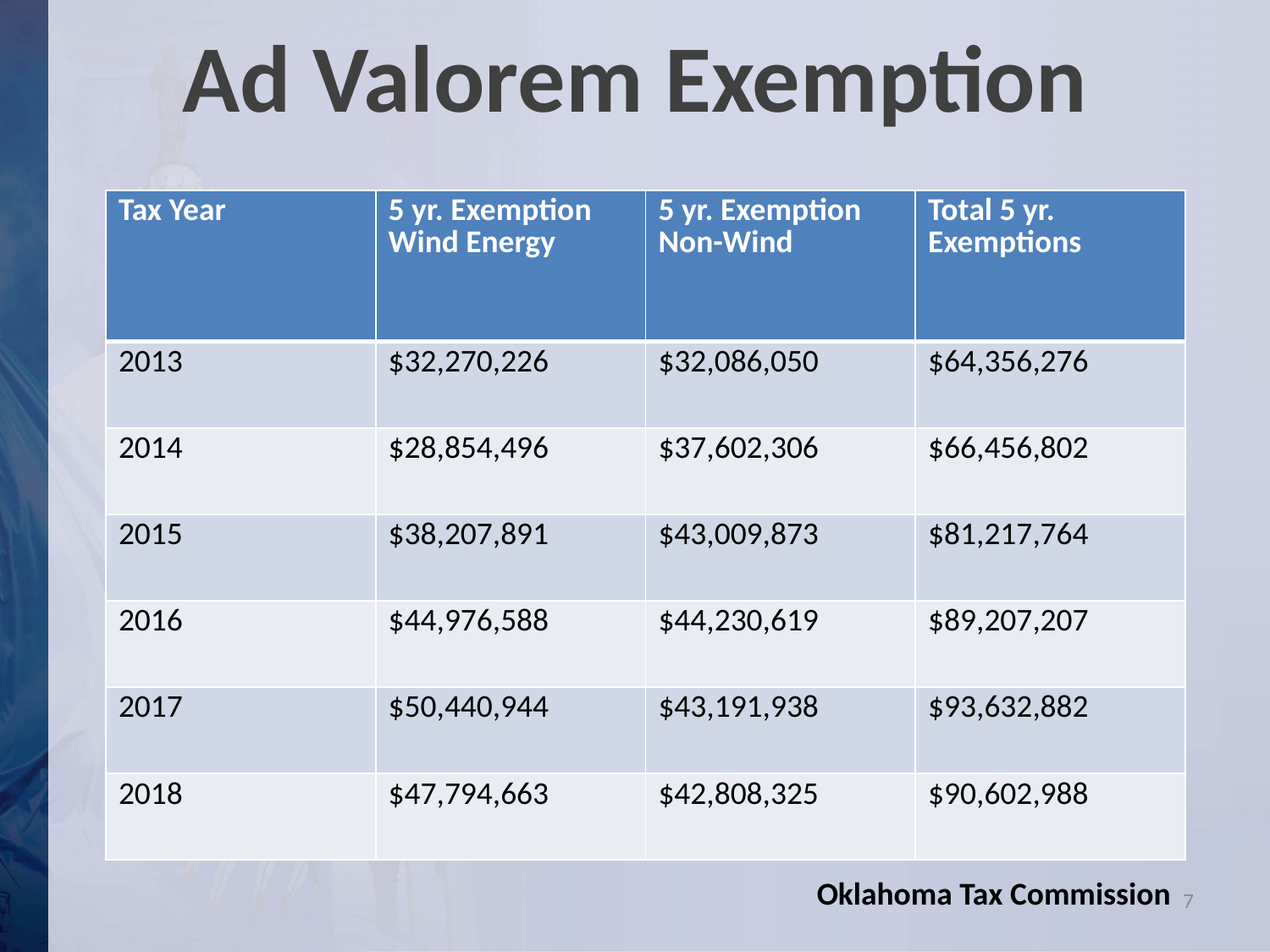

Ad Valorem Exemption
| Tax Year | 5 yr. Exemption Wind Energy | 5 yr. Exemption Non-Wind | Total 5 yr. Exemptions |
| --- | --- | --- | --- |
| 2013 | $32,270,226 | $32,086,050 | $64,356,276 |
| 2014 | $28,854,496 | $37,602,306 | $66,456,802 |
| 2015 | $38,207,891 | $43,009,873 | $81,217,764 |
| 2016 | $44,976,588 | $44,230,619 | $89,207,207 |
| 2017 | $50,440,944 | $43,191,938 | $93,632,882 |
| 2018 | $47,794,663 | $42,808,325 | $90,602,988 |
7
Oklahoma Tax Commission